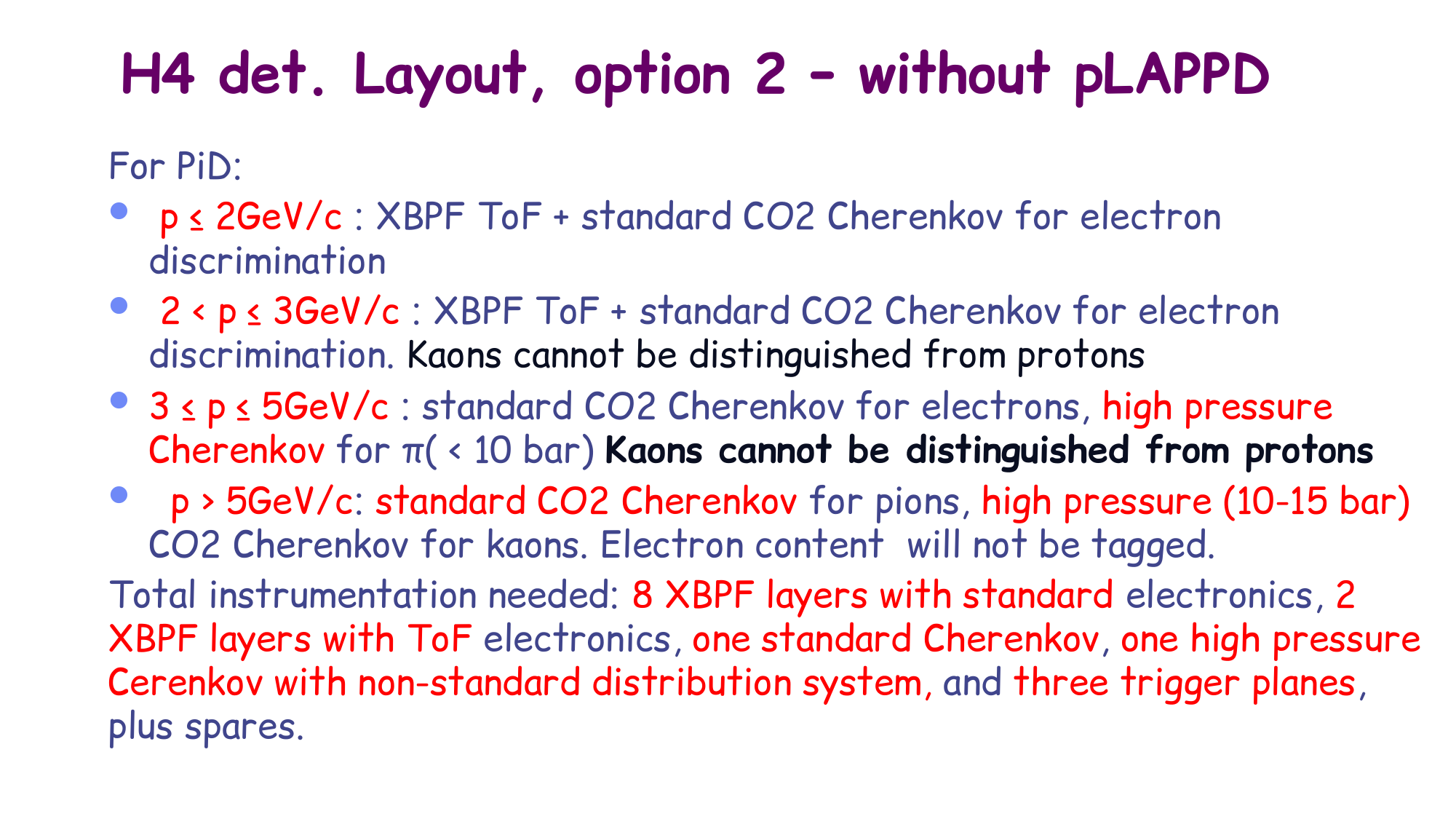

# H4 det. Layout, option 2 – without pLAPPD
For PiD:
 p ≤ 2GeV/c : XBPF ToF + standard CO2 Cherenkov for electron discrimination
 2 < p ≤ 3GeV/c : XBPF ToF + standard CO2 Cherenkov for electron discrimination. Kaons cannot be distinguished from protons
3 ≤ p ≤ 5GeV/c : standard CO2 Cherenkov for electrons, high pressure Cherenkov for π( < 10 bar) Kaons cannot be distinguished from protons
  p > 5GeV/c: standard CO2 Cherenkov for pions, high pressure (10-15 bar) CO2 Cherenkov for kaons. Electron content  will not be tagged.
Total instrumentation needed: 8 XBPF layers with standard electronics, 2 XBPF layers with ToF electronics, one standard Cherenkov, one high pressure Cerenkov with non-standard distribution system, and three trigger planes, plus spares.